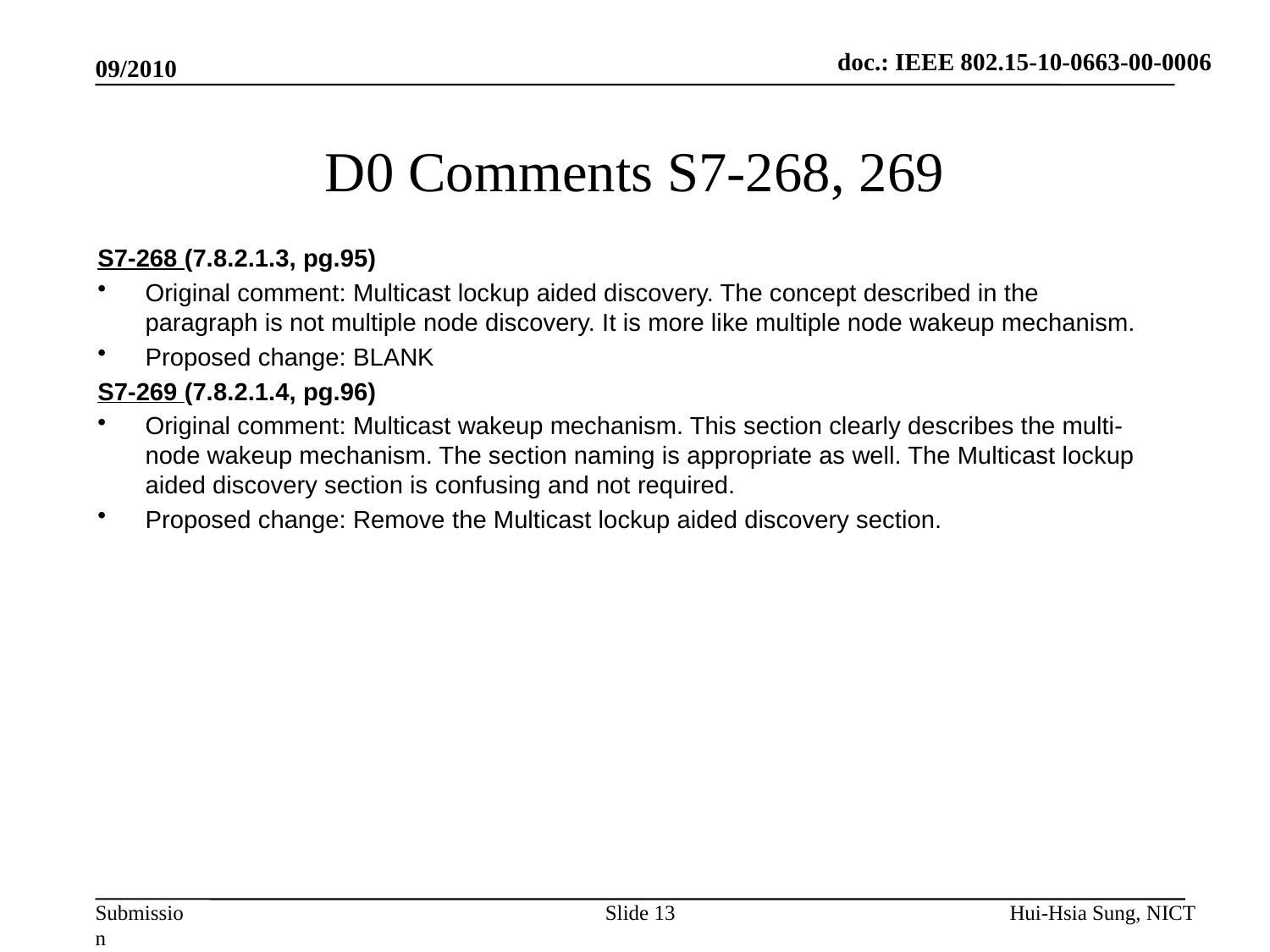

doc.: IEEE 802.15-10-0663-00-0006
09/2010
# D0 Comments S7-268, 269
S7-268 (7.8.2.1.3, pg.95)
Original comment: Multicast lockup aided discovery. The concept described in the paragraph is not multiple node discovery. It is more like multiple node wakeup mechanism.
Proposed change: BLANK
S7-269 (7.8.2.1.4, pg.96)
Original comment: Multicast wakeup mechanism. This section clearly describes the multi-node wakeup mechanism. The section naming is appropriate as well. The Multicast lockup aided discovery section is confusing and not required.
Proposed change: Remove the Multicast lockup aided discovery section.

Slide 13
Hui-Hsia Sung, NICT